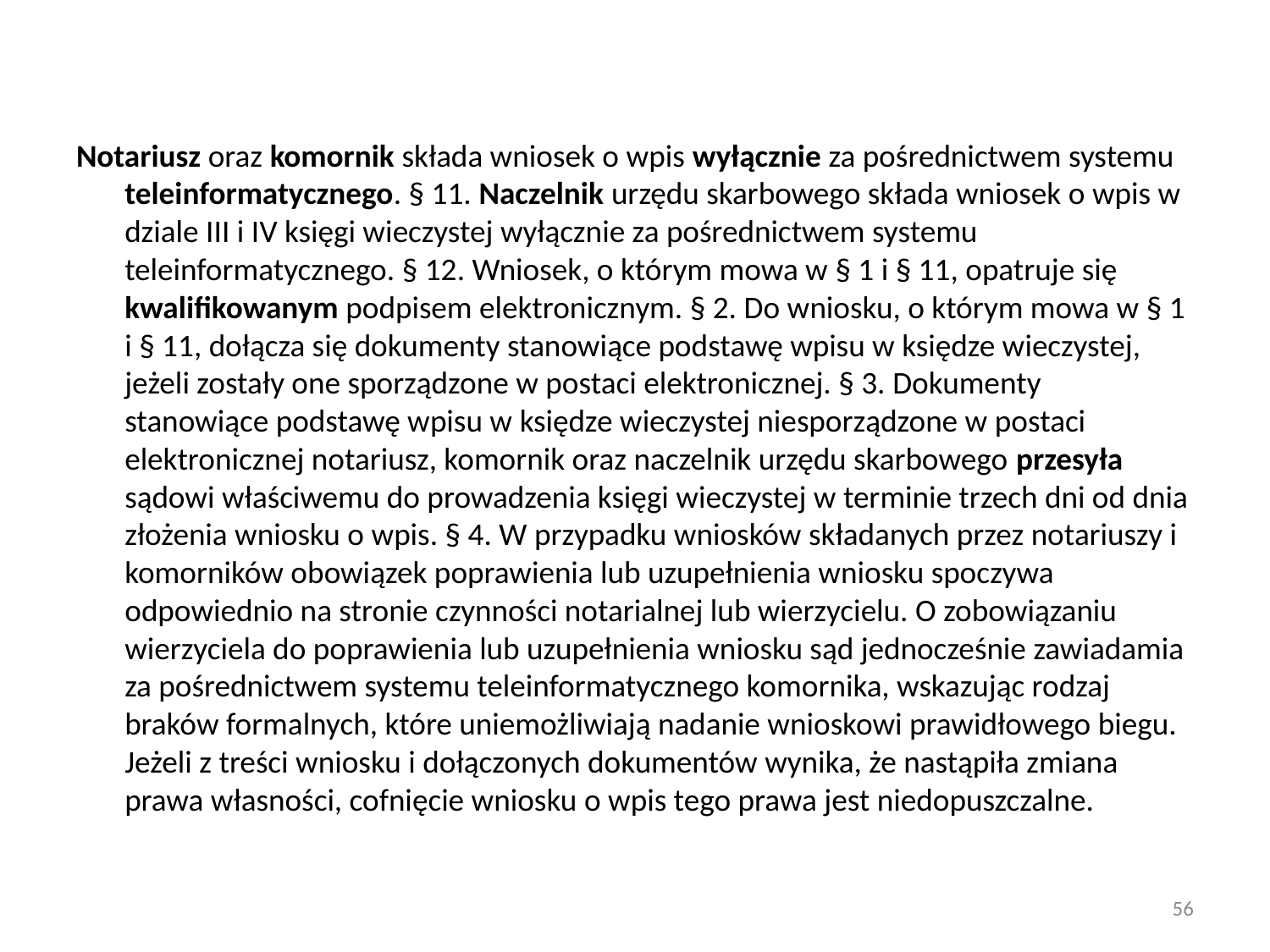

Notariusz oraz komornik składa wniosek o wpis wyłącznie za pośrednictwem systemu teleinformatycznego. § 11. Naczelnik urzędu skarbowego składa wniosek o wpis w dziale III i IV księgi wieczystej wyłącznie za pośrednictwem systemu teleinformatycznego. § 12. Wniosek, o którym mowa w § 1 i § 11, opatruje się kwalifikowanym podpisem elektronicznym. § 2. Do wniosku, o którym mowa w § 1 i § 11, dołącza się dokumenty stanowiące podstawę wpisu w księdze wieczystej, jeżeli zostały one sporządzone w postaci elektronicznej. § 3. Dokumenty stanowiące podstawę wpisu w księdze wieczystej niesporządzone w postaci elektronicznej notariusz, komornik oraz naczelnik urzędu skarbowego przesyła sądowi właściwemu do prowadzenia księgi wieczystej w terminie trzech dni od dnia złożenia wniosku o wpis. § 4. W przypadku wniosków składanych przez notariuszy i komorników obowiązek poprawienia lub uzupełnienia wniosku spoczywa odpowiednio na stronie czynności notarialnej lub wierzycielu. O zobowiązaniu wierzyciela do poprawienia lub uzupełnienia wniosku sąd jednocześnie zawiadamia za pośrednictwem systemu teleinformatycznego komornika, wskazując rodzaj braków formalnych, które uniemożliwiają nadanie wnioskowi prawidłowego biegu. Jeżeli z treści wniosku i dołączonych dokumentów wynika, że nastąpiła zmiana prawa własności, cofnięcie wniosku o wpis tego prawa jest niedopuszczalne.

56